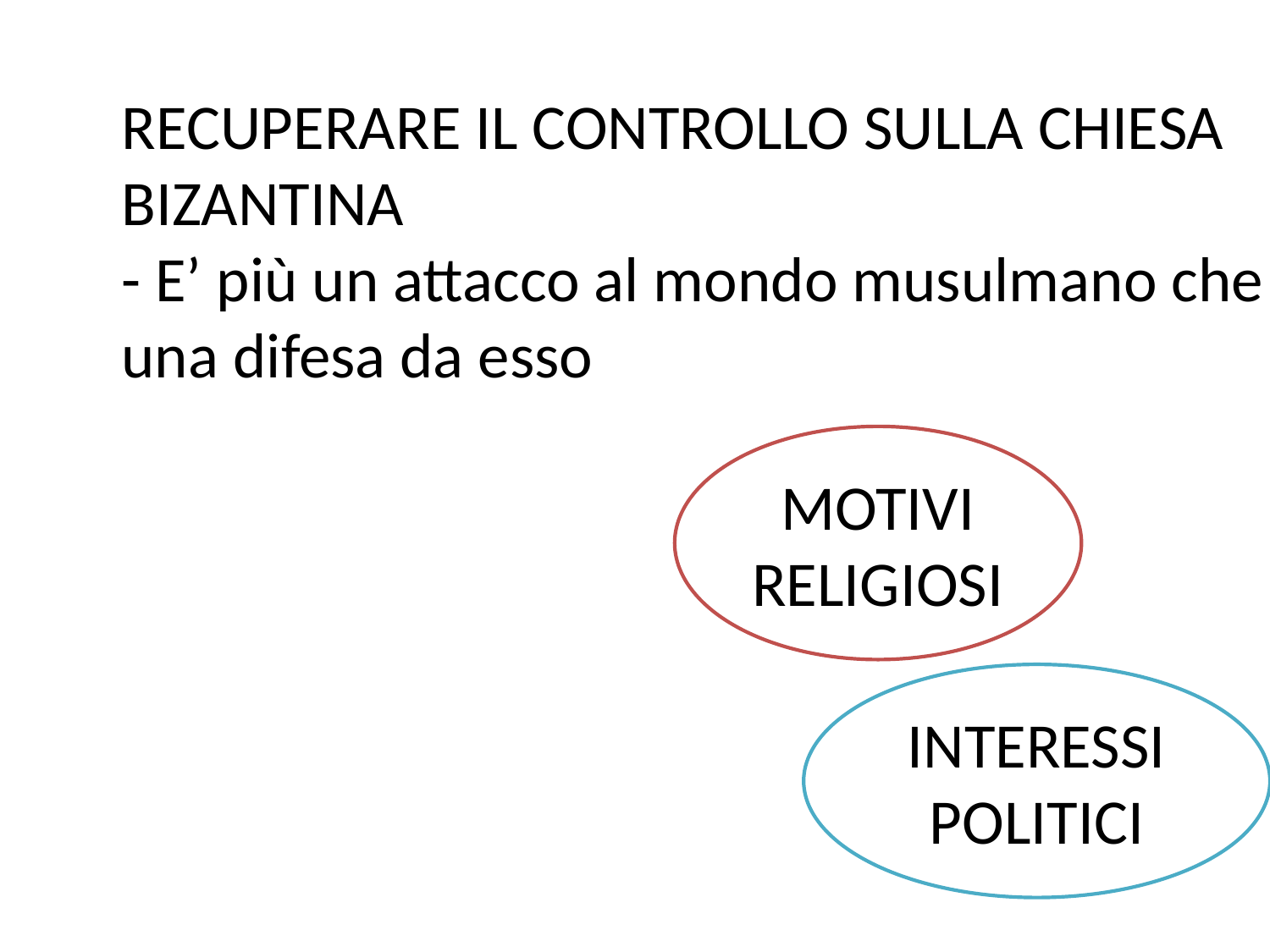

RECUPERARE IL CONTROLLO SULLA CHIESA BIZANTINA
- E’ più un attacco al mondo musulmano che una difesa da esso
MOTIVI RELIGIOSI
INTERESSI POLITICI